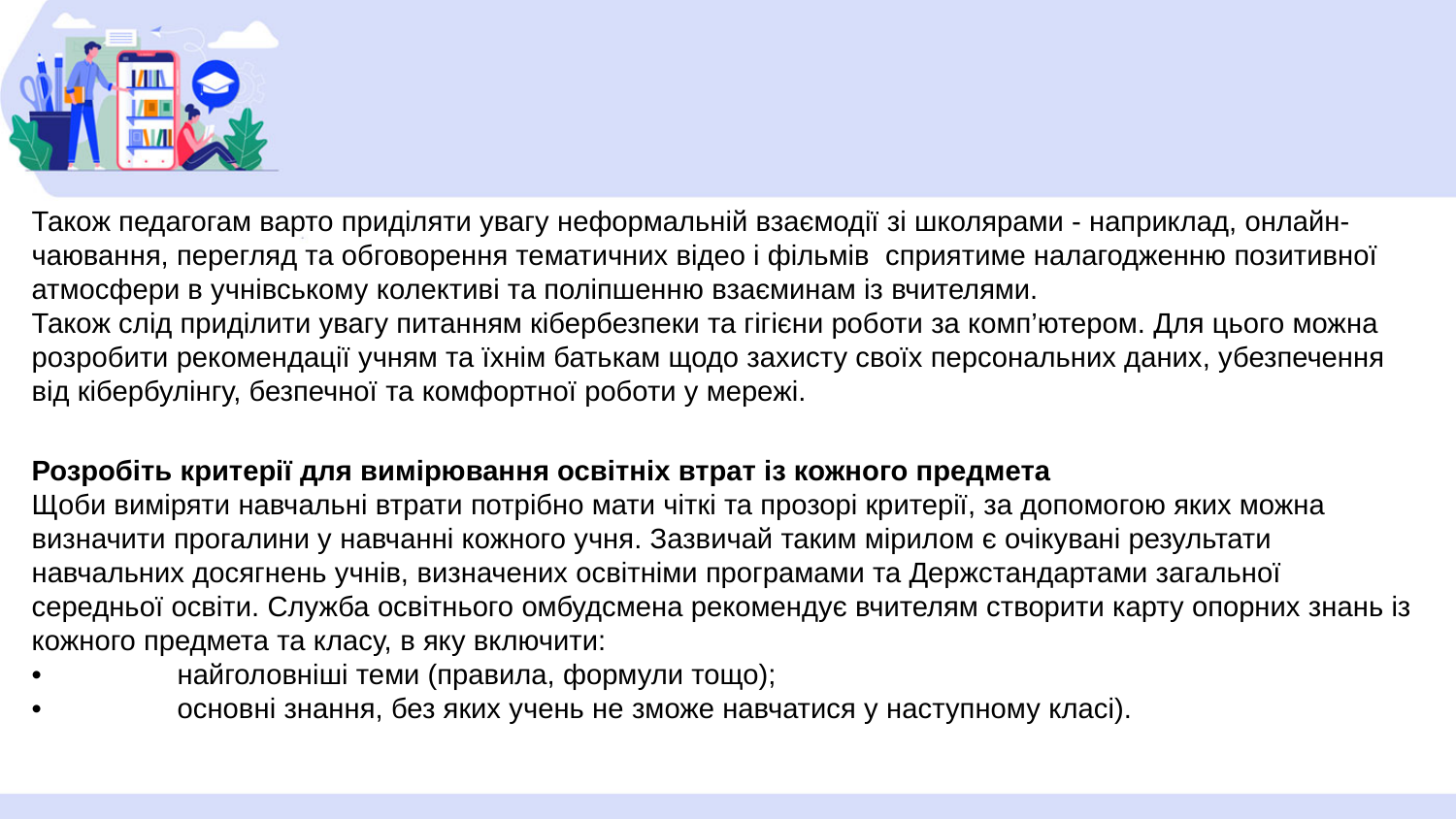

Також педагогам варто приділяти увагу неформальній взаємодії зі школярами - наприклад, онлайн-чаювання, перегляд та обговорення тематичних відео і фільмів  сприятиме налагодженню позитивної атмосфери в учнівському колективі та поліпшенню взаєминам із вчителями.
Також слід приділити увагу питанням кібербезпеки та гігієни роботи за комп’ютером. Для цього можна розробити рекомендації учням та їхнім батькам щодо захисту своїх персональних даних, убезпечення від кібербулінгу, безпечної та комфортної роботи у мережі.
Розробіть критерії для вимірювання освітніх втрат із кожного предмета
Щоби виміряти навчальні втрати потрібно мати чіткі та прозорі критерії, за допомогою яких можна визначити прогалини у навчанні кожного учня. Зазвичай таким мірилом є очікувані результати навчальних досягнень учнів, визначених освітніми програмами та Держстандартами загальної середньої освіти. Служба освітнього омбудсмена рекомендує вчителям створити карту опорних знань із кожного предмета та класу, в яку включити:
•	найголовніші теми (правила, формули тощо);
•	основні знання, без яких учень не зможе навчатися у наступному класі).